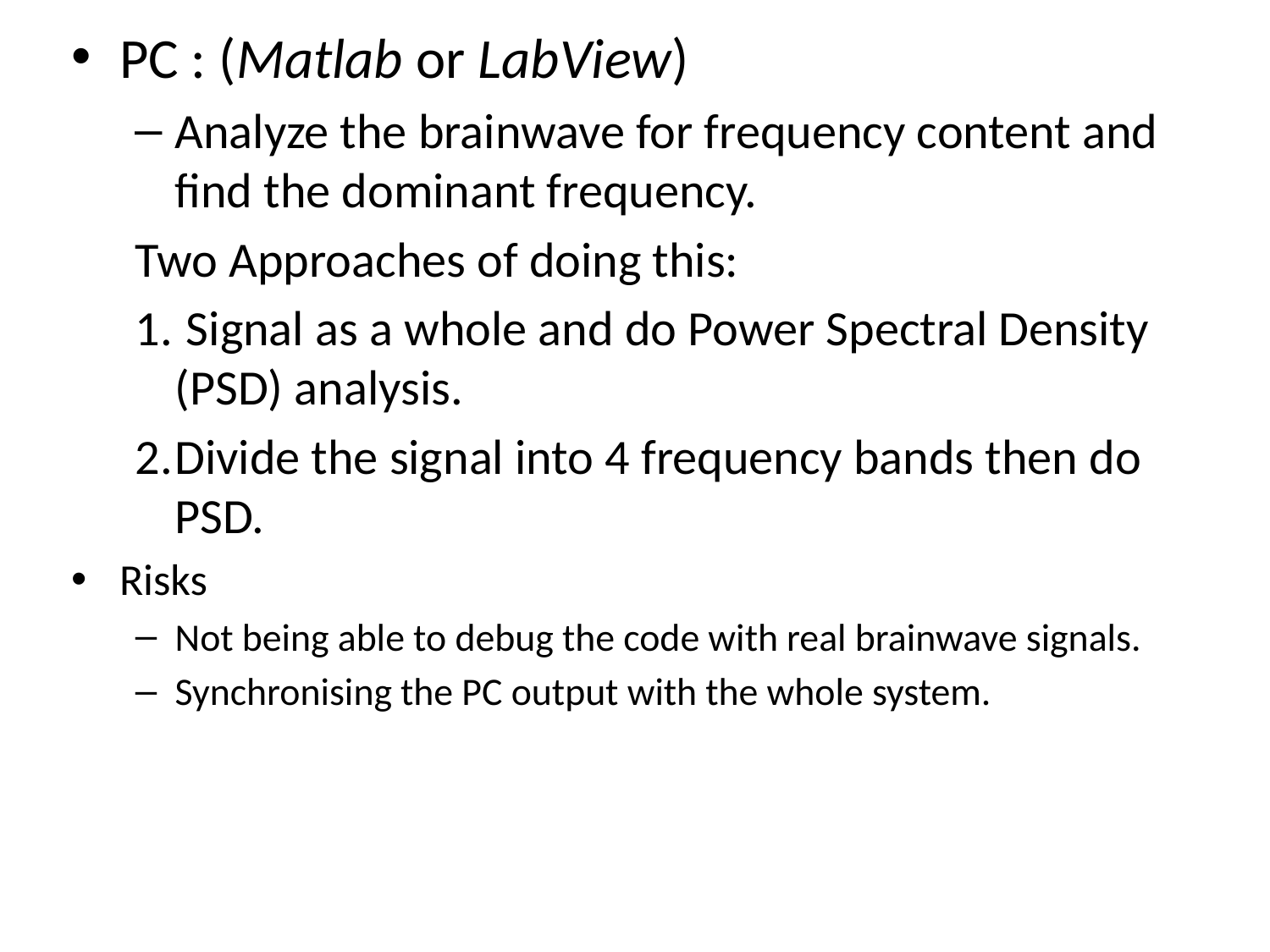

PC : (Matlab or LabView)
Analyze the brainwave for frequency content and find the dominant frequency.
Two Approaches of doing this:
 Signal as a whole and do Power Spectral Density (PSD) analysis.
Divide the signal into 4 frequency bands then do PSD.
Risks
Not being able to debug the code with real brainwave signals.
Synchronising the PC output with the whole system.